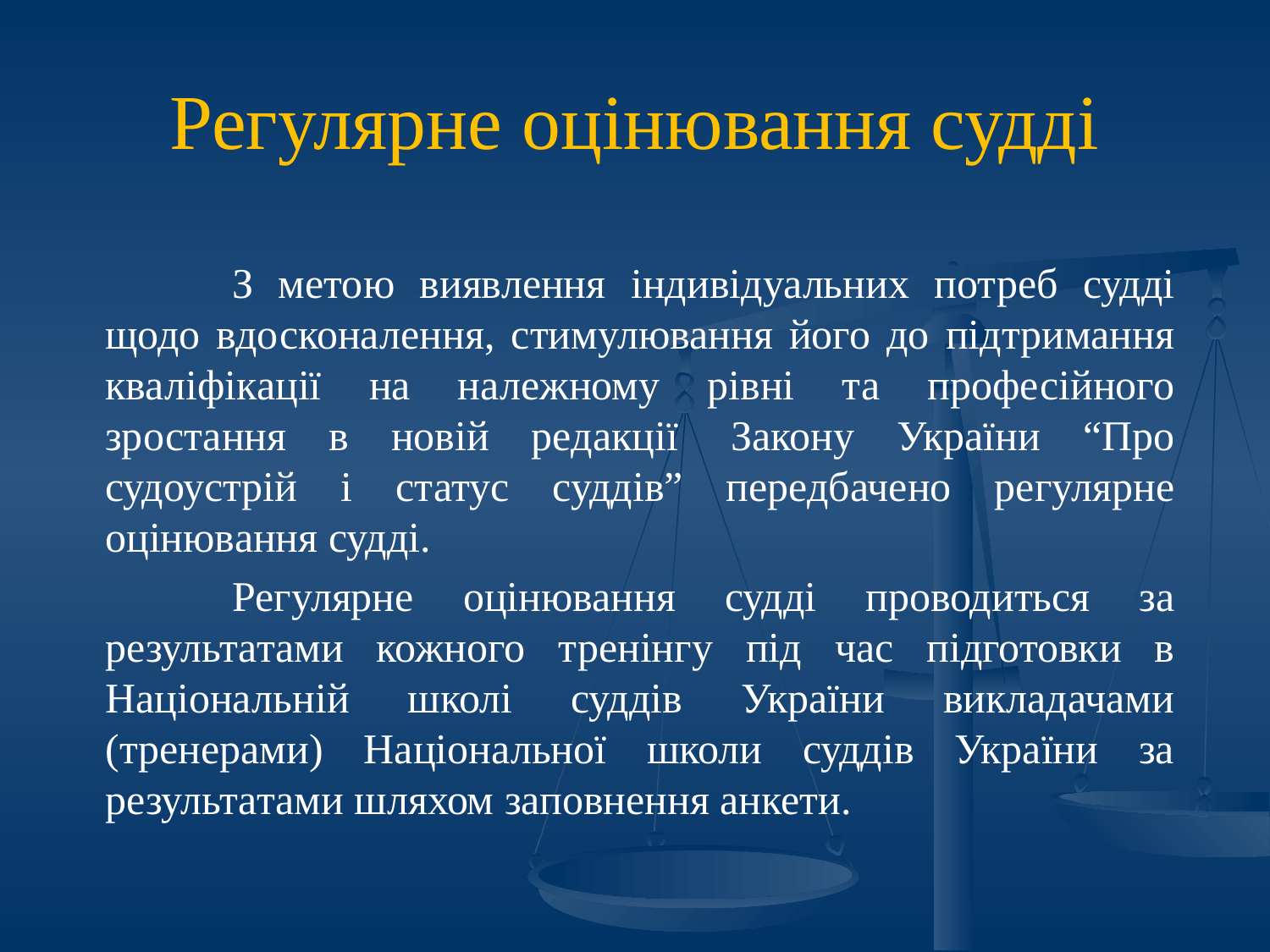

# Регулярне оцінювання судді

		З метою виявлення індивідуальних потреб судді щодо вдосконалення, стимулювання його до підтримання кваліфікації на належному рівні та професійного зростання в новій редакції  Закону України “Про судоустрій і статус суддів” передбачено регулярне оцінювання судді.
		Регулярне оцінювання судді проводиться за результатами кожного тренінгу під час підготовки в Національній школі суддів України викладачами (тренерами) Національної школи суддів України за результатами шляхом заповнення анкети.